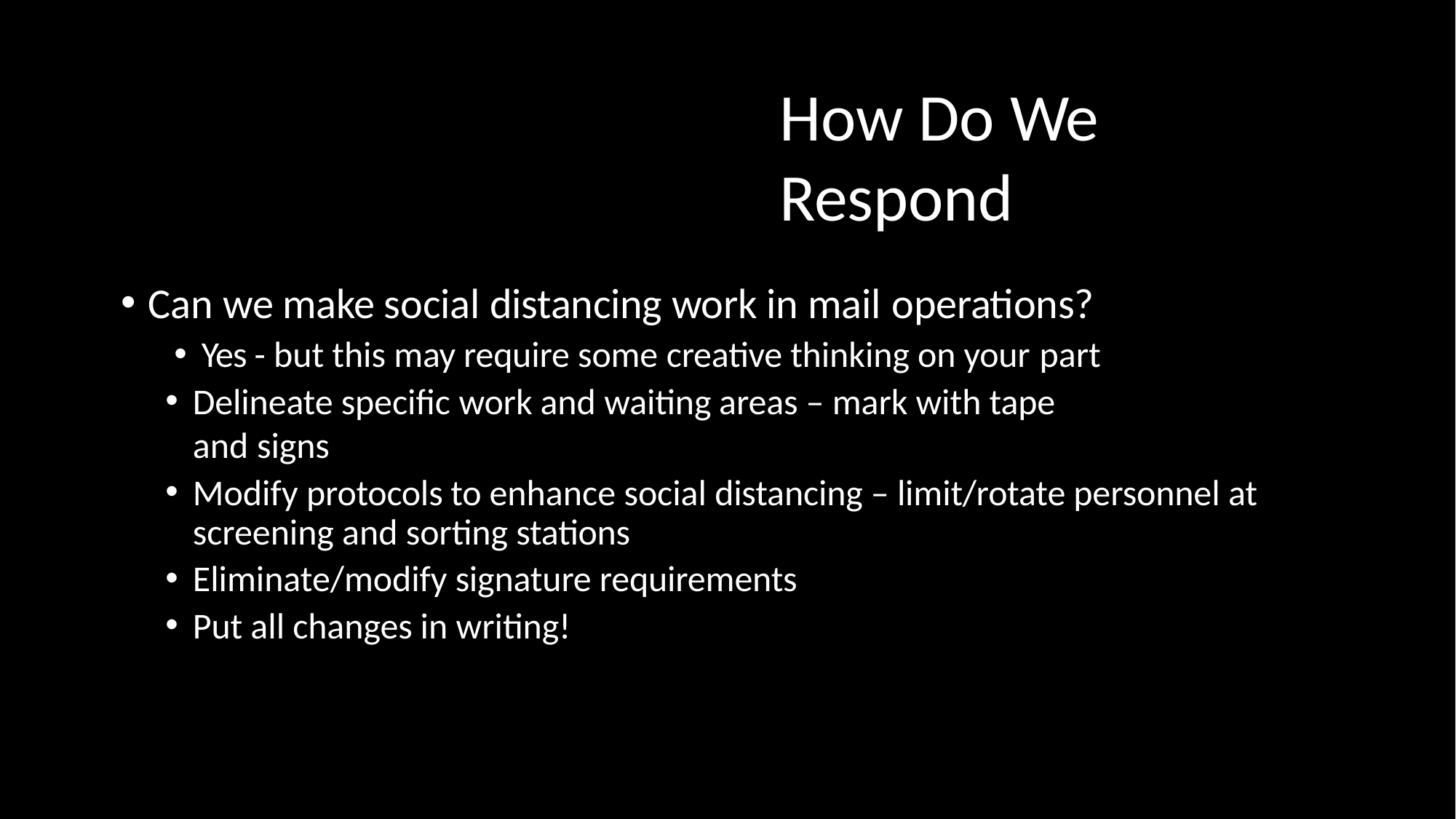

# How Do We Respond
Can we make social distancing work in mail operations?
Yes - but this may require some creative thinking on your part
Delineate specific work and waiting areas – mark with tape and signs
Modify protocols to enhance social distancing – limit/rotate personnel at  screening and sorting stations
Eliminate/modify signature requirements
Put all changes in writing!